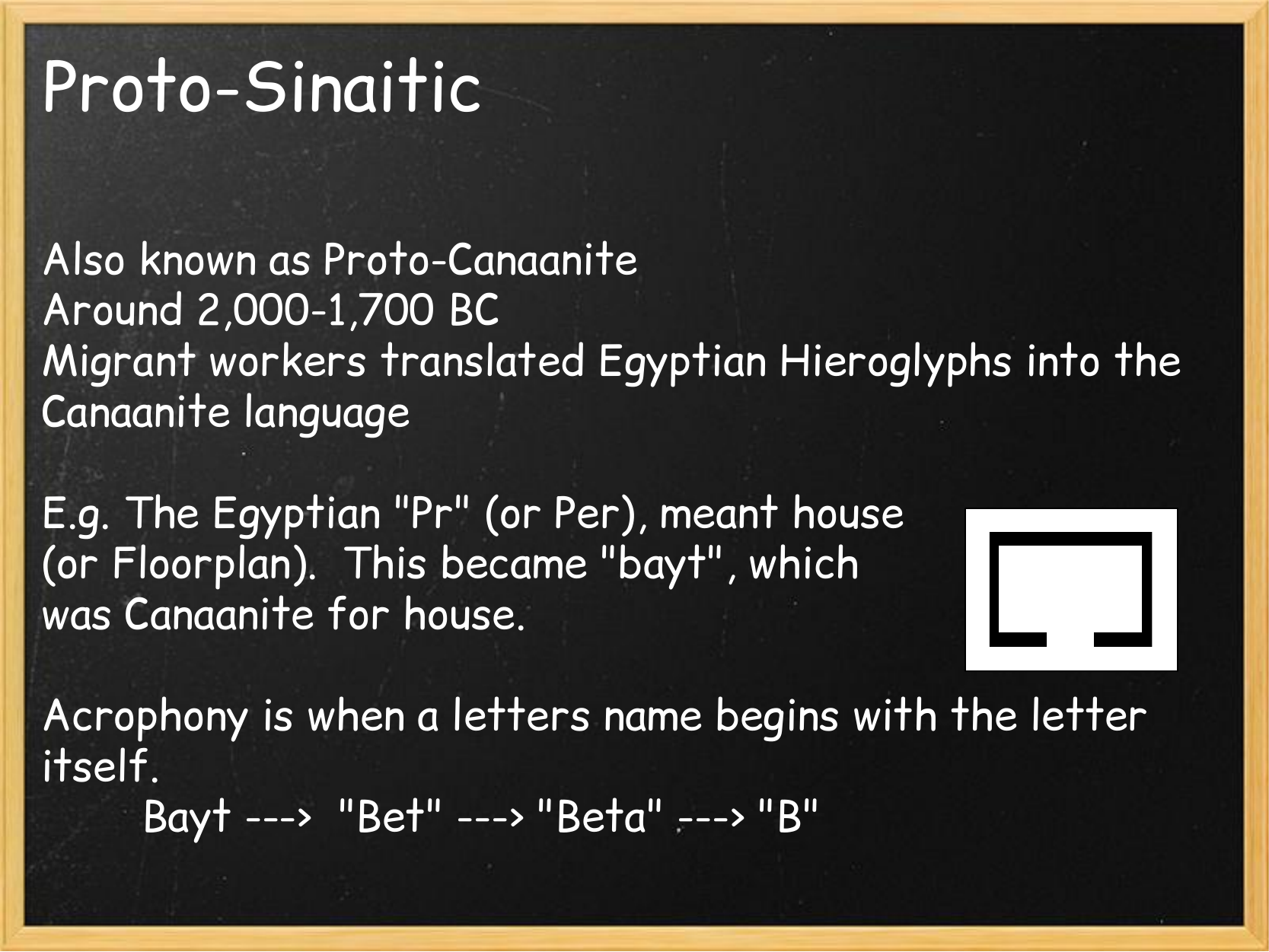

# Proto-Sinaitic
Also known as Proto-Canaanite
Around 2,000-1,700 BC
Migrant workers translated Egyptian Hieroglyphs into the Canaanite language

E.g. The Egyptian "Pr" (or Per), meant house
(or Floorplan).  This became "bayt", which
was Canaanite for house.

Acrophony is when a letters name begins with the letter itself.
        Bayt --->  "Bet" ---> "Beta" ---> "B"